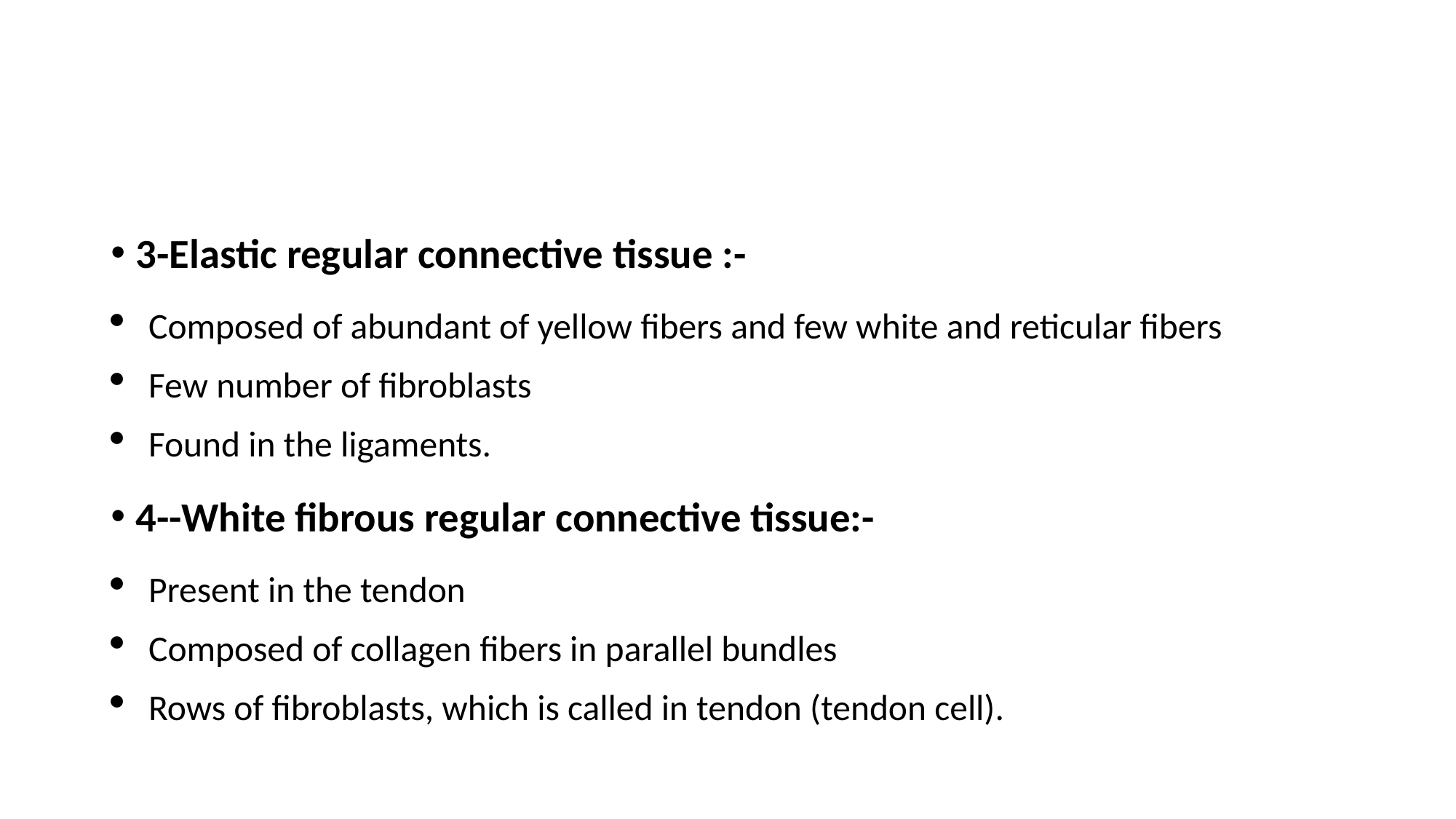

#
3-Elastic regular connective tissue :-
Composed of abundant of yellow fibers and few white and reticular fibers
Few number of fibroblasts
Found in the ligaments.
4--White fibrous regular connective tissue:-
Present in the tendon
Composed of collagen fibers in parallel bundles
Rows of fibroblasts, which is called in tendon (tendon cell).